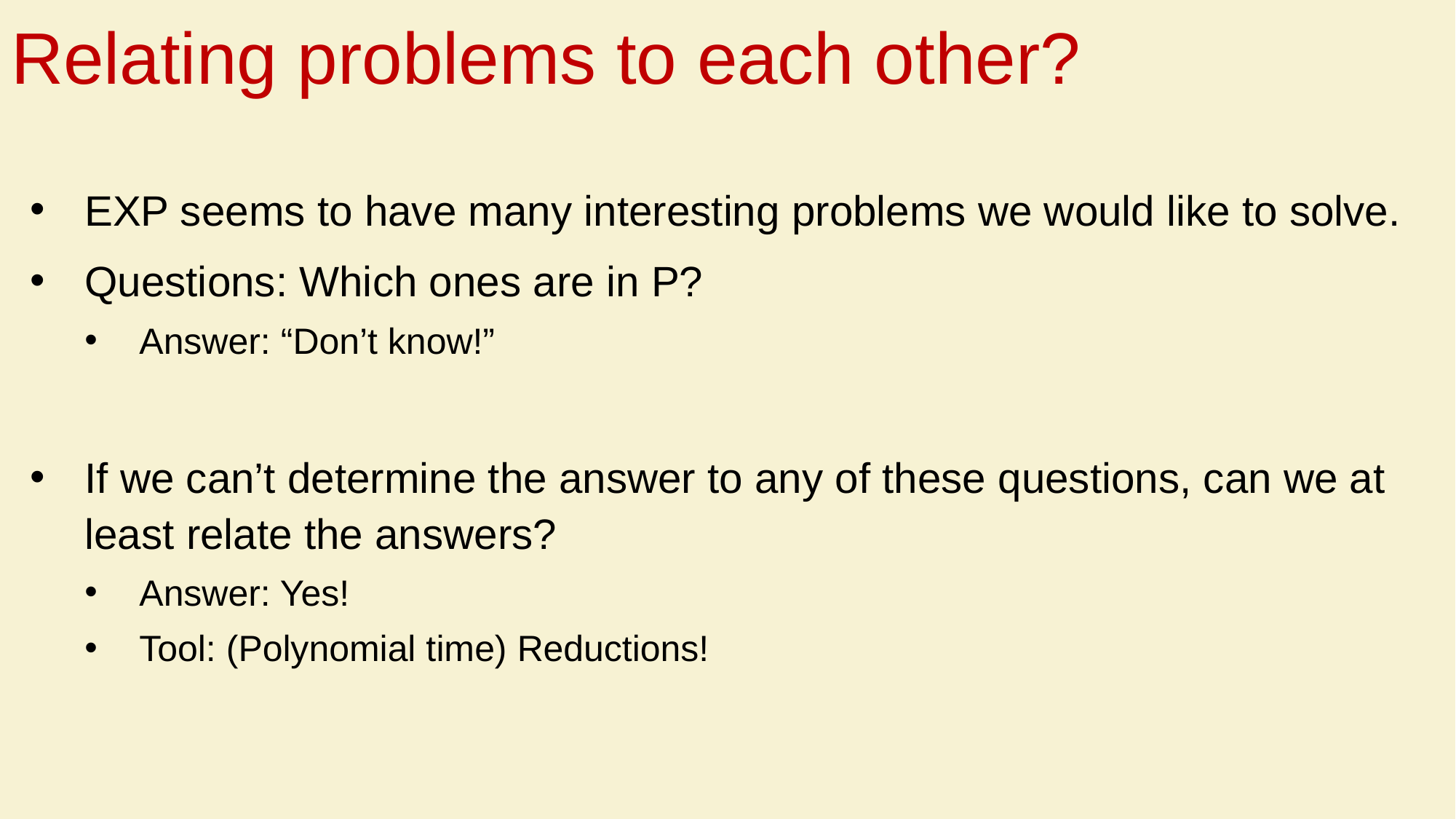

# Relating problems to each other?
EXP seems to have many interesting problems we would like to solve.
Questions: Which ones are in P?
Answer: “Don’t know!”

If we can’t determine the answer to any of these questions, can we at least relate the answers?
Answer: Yes!
Tool: (Polynomial time) Reductions!